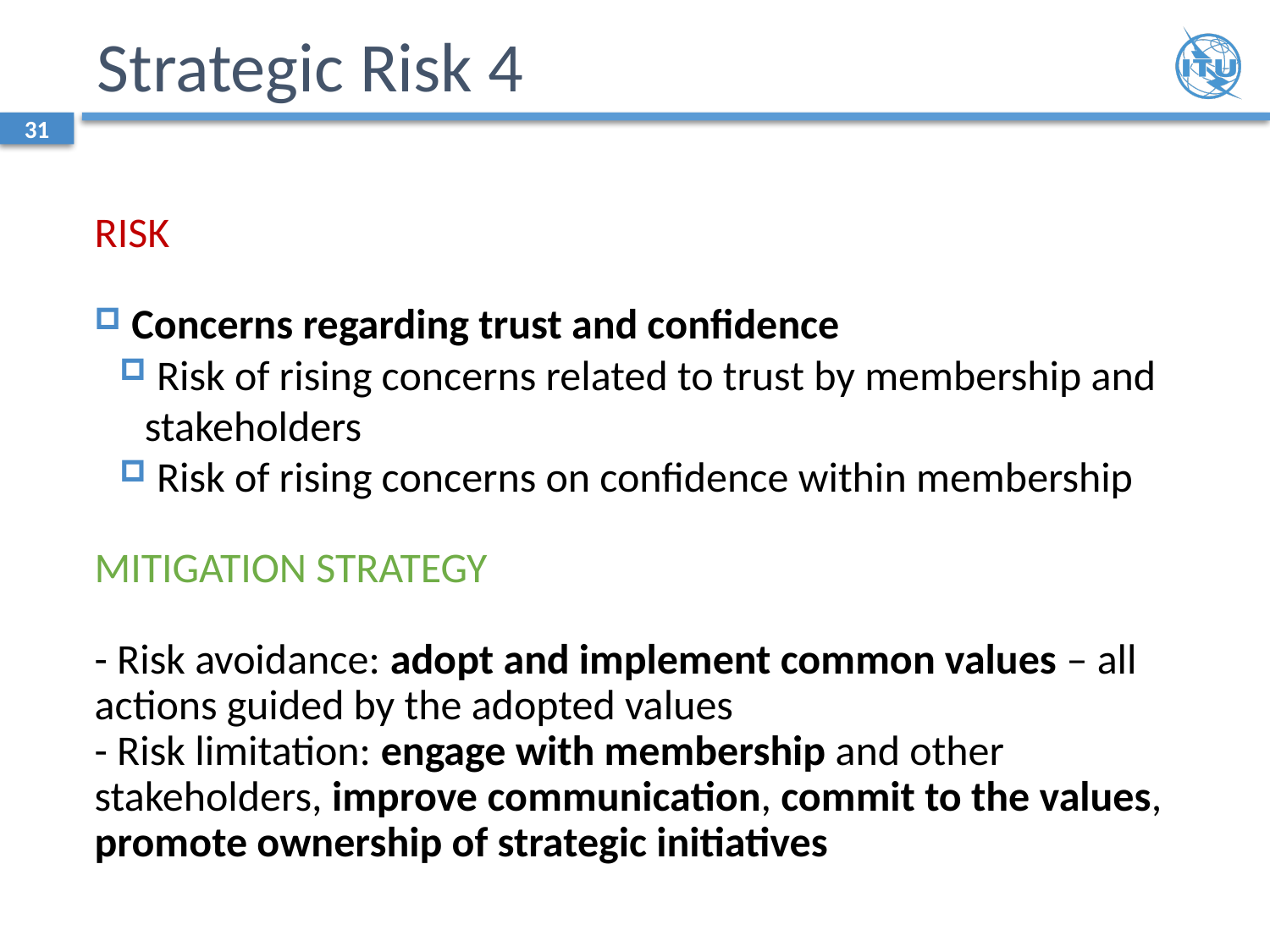

# Strategic Risk 4
31
Risk

 Concerns regarding trust and confidence
 Risk of rising concerns related to trust by membership and stakeholders
 Risk of rising concerns on confidence within membership

Mitigation Strategy

- Risk avoidance: adopt and implement common values – all actions guided by the adopted values
- Risk limitation: engage with membership and other stakeholders, improve communication, commit to the values, promote ownership of strategic initiatives